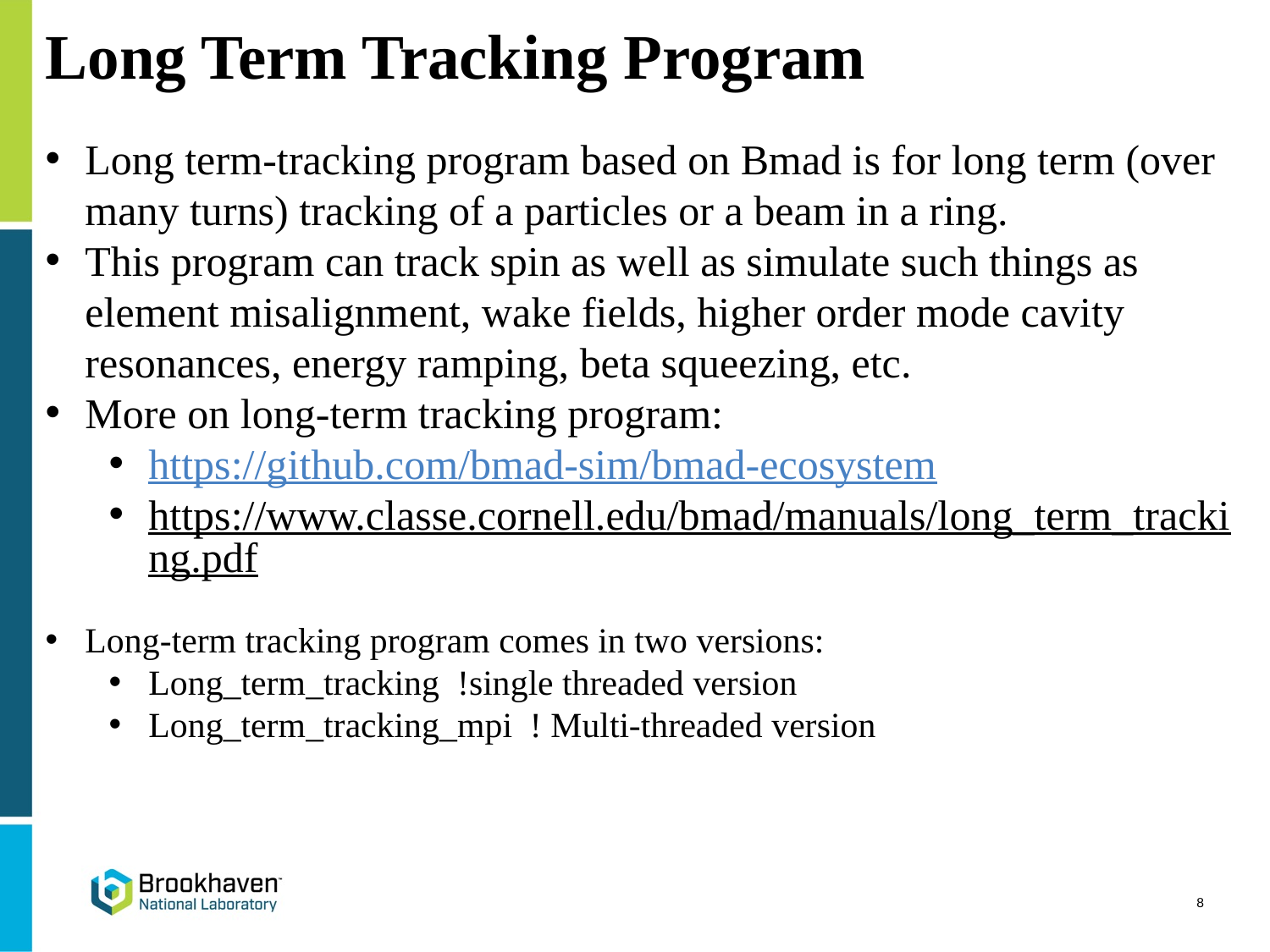

# Long Term Tracking Program
Long term-tracking program based on Bmad is for long term (over many turns) tracking of a particles or a beam in a ring.
This program can track spin as well as simulate such things as element misalignment, wake fields, higher order mode cavity resonances, energy ramping, beta squeezing, etc.
More on long-term tracking program:
https://github.com/bmad-sim/bmad-ecosystem
https://www.classe.cornell.edu/bmad/manuals/long_term_tracking.pdf
Long-term tracking program comes in two versions:
Long_term_tracking  !single threaded version
Long_term_tracking_mpi  ! Multi-threaded version
8